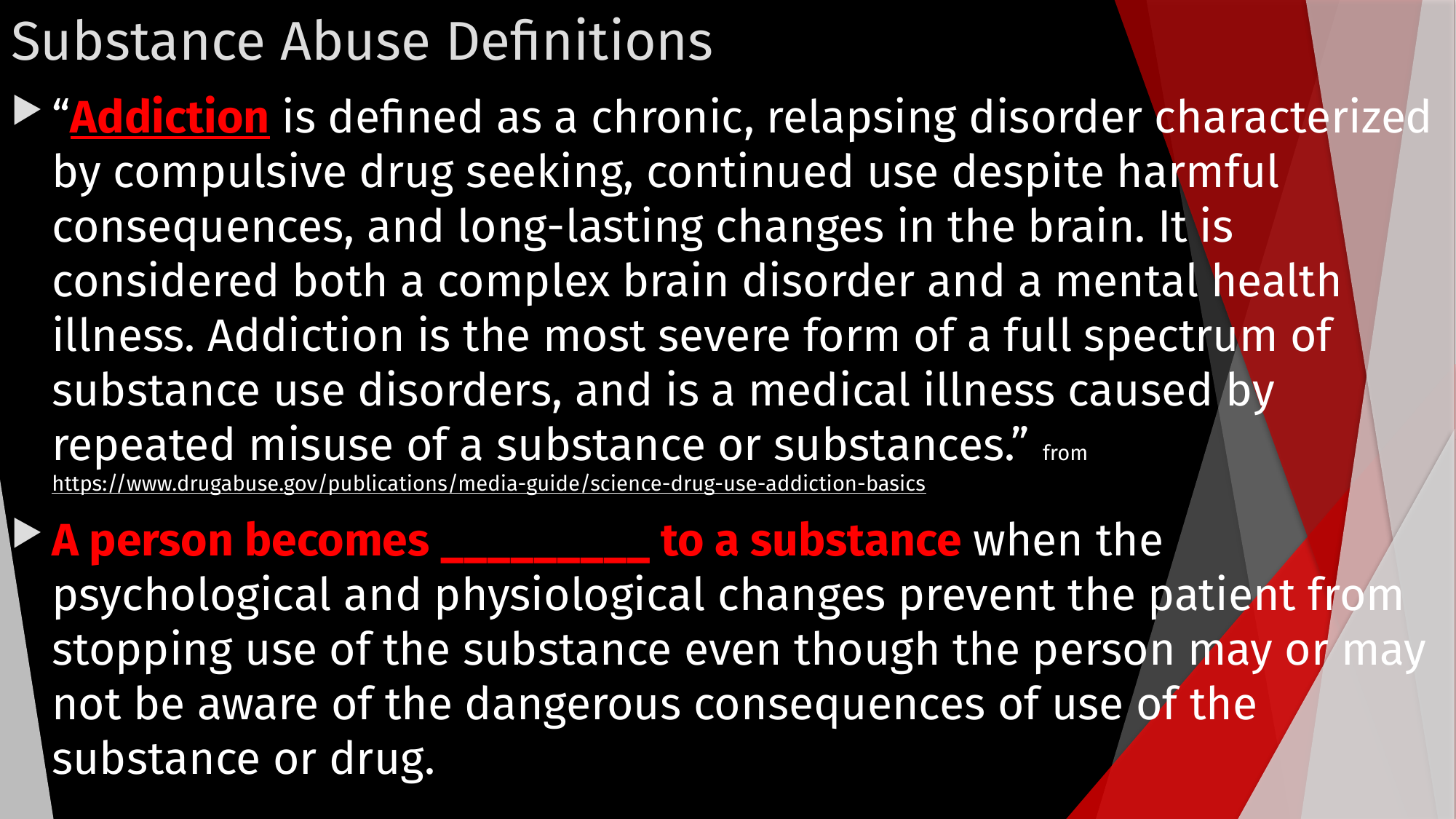

# Substance Abuse Definitions
“Addiction is defined as a chronic, relapsing disorder characterized by compulsive drug seeking, continued use despite harmful consequences, and long-lasting changes in the brain. It is considered both a complex brain disorder and a mental health illness. Addiction is the most severe form of a full spectrum of substance use disorders, and is a medical illness caused by repeated misuse of a substance or substances.” from https://www.drugabuse.gov/publications/media-guide/science-drug-use-addiction-basics
A person becomes _________ to a substance when the psychological and physiological changes prevent the patient from stopping use of the substance even though the person may or may not be aware of the dangerous consequences of use of the substance or drug.